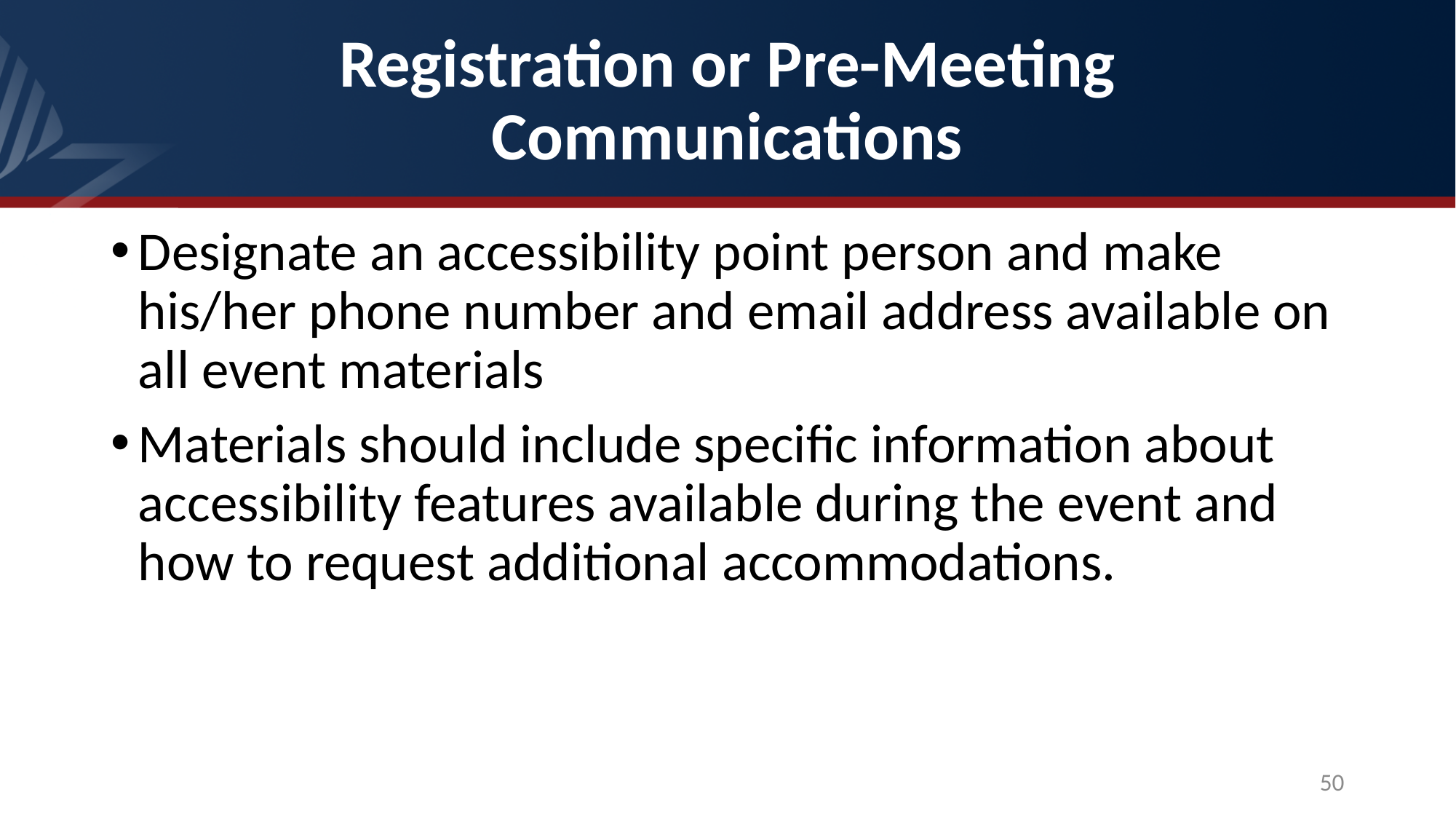

# Registration or Pre-Meeting Communications
Designate an accessibility point person and make his/her phone number and email address available on all event materials
Materials should include specific information about accessibility features available during the event and how to request additional accommodations.

50